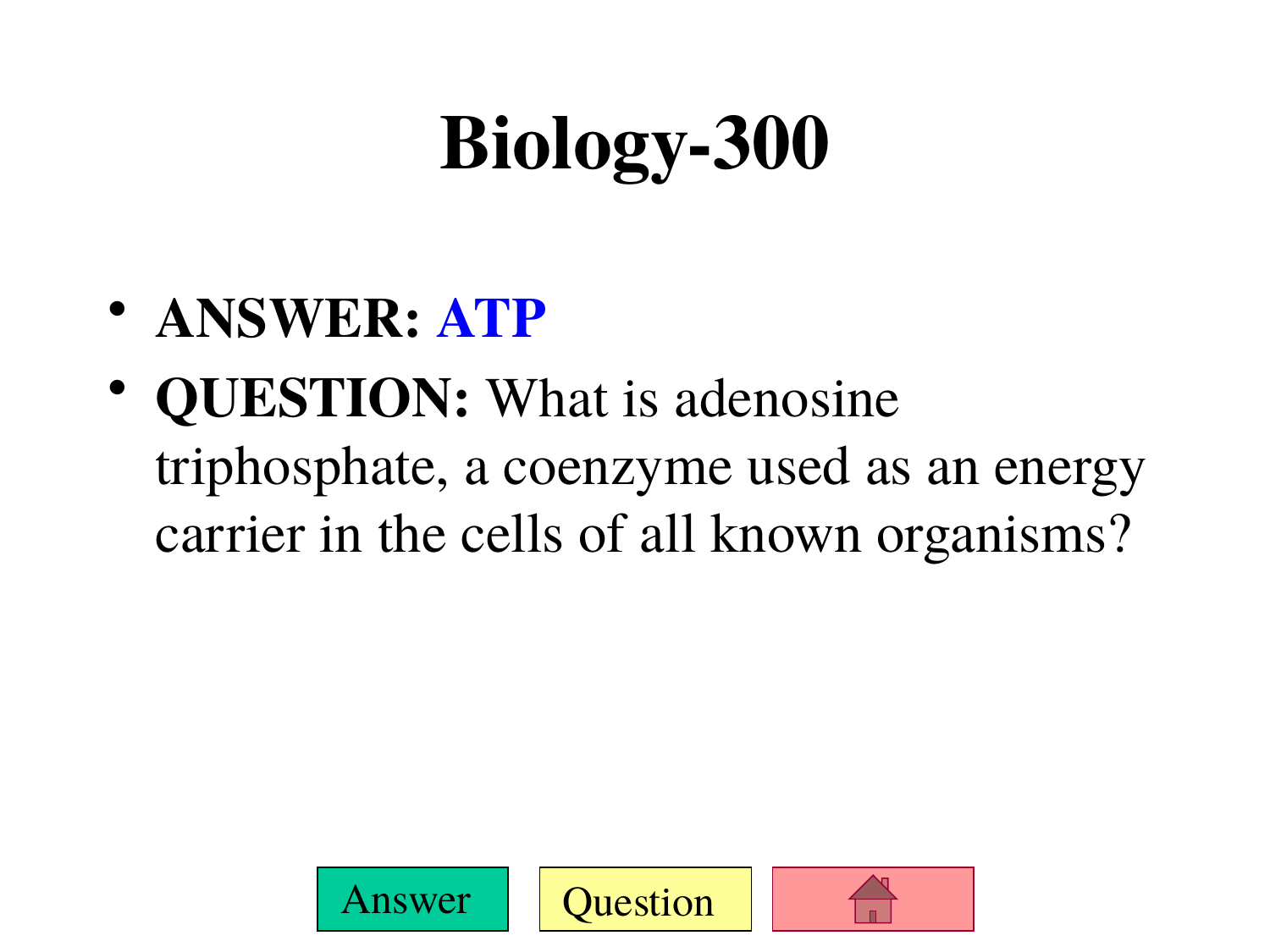

# Biology-300
ANSWER: ATP
QUESTION: What is adenosine triphosphate, a coenzyme used as an energy carrier in the cells of all known organisms?